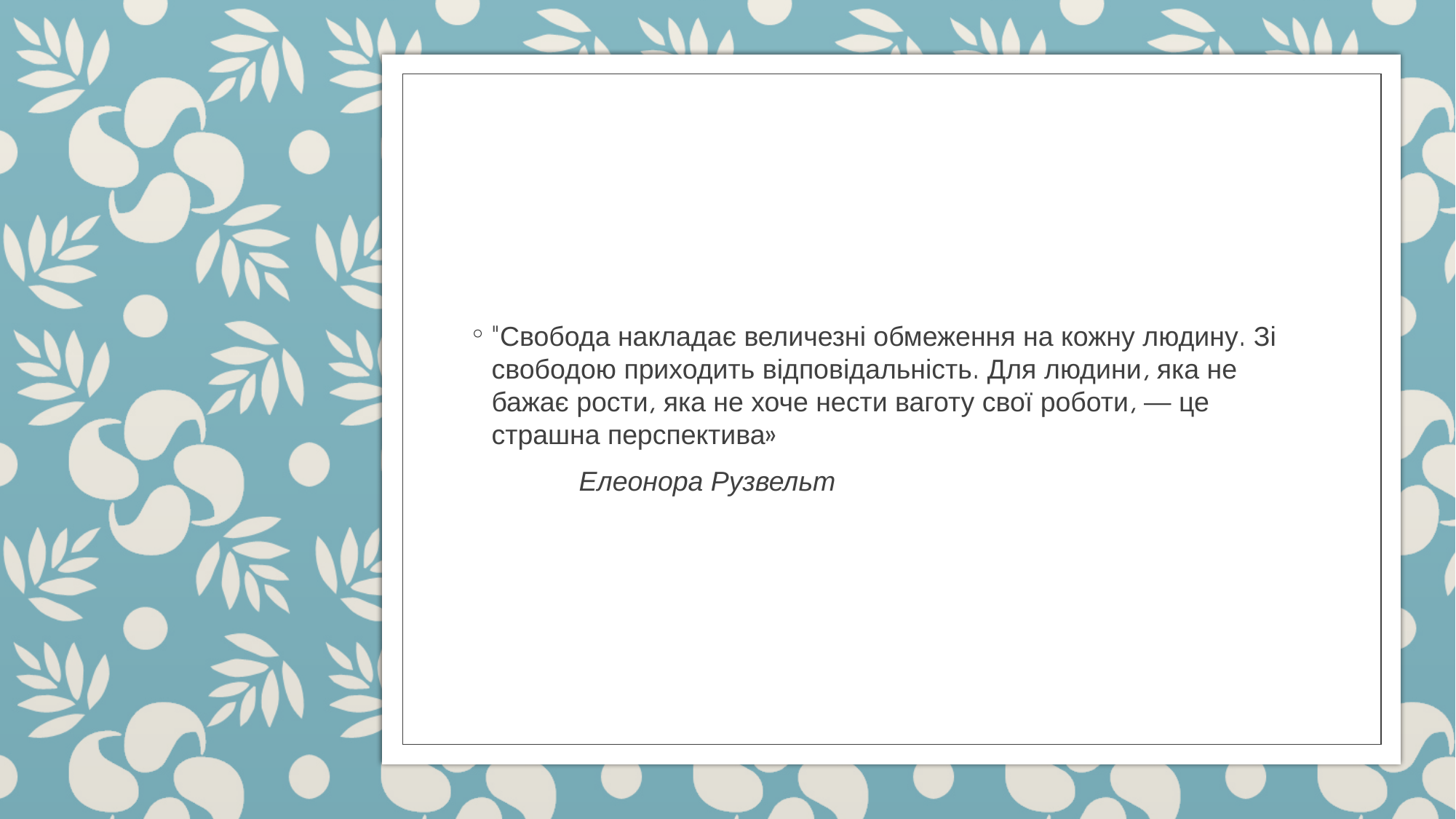

"Свобода накладає величезні обмеження на кожну людину. Зі свободою приходить відповідальність. Для людини, яка не бажає рости, яка не хоче нести ваготу свої роботи, — це страшна перспектива»
	Елеонора Рузвельт